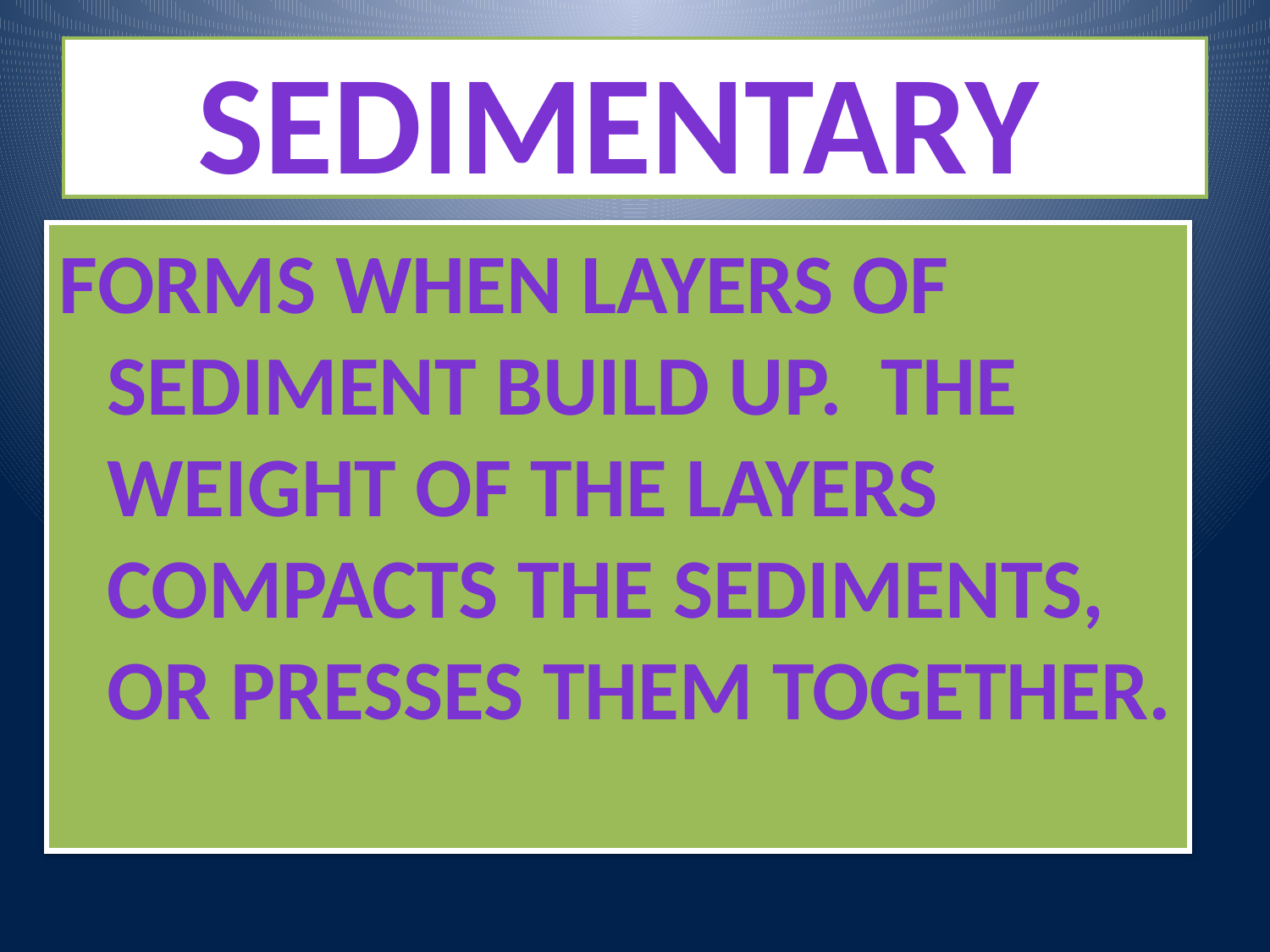

# Sedimentary
Forms when layers of sediment build up.  The weight of the layers compacts the sediments, or presses them together.